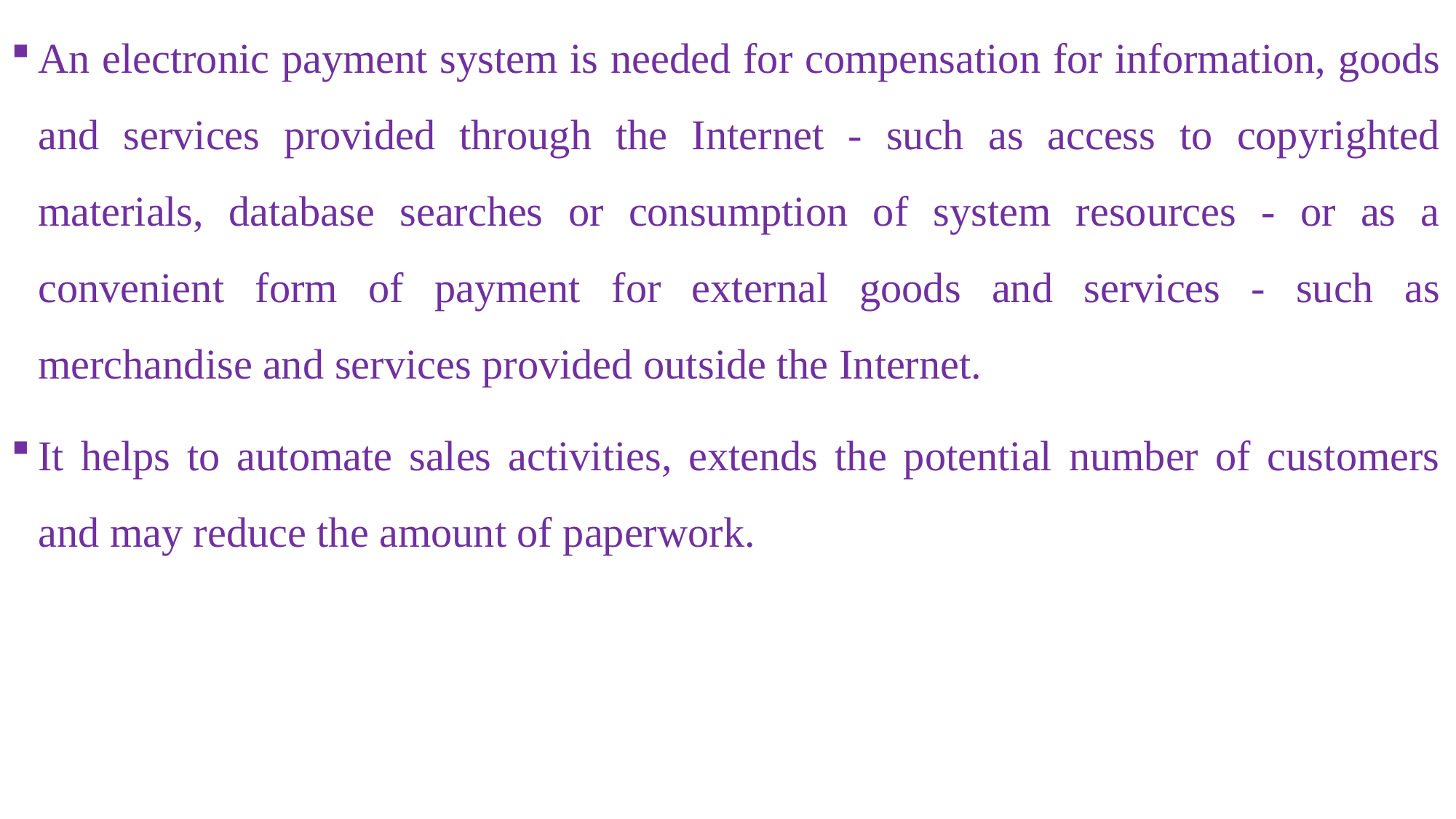

An electronic payment system is needed for compensation for information, goods and services provided through the Internet - such as access to copyrighted materials, database searches or consumption of system resources - or as a convenient form of payment for external goods and services - such as merchandise and services provided outside the Internet.
It helps to automate sales activities, extends the potential number of customers and may reduce the amount of paperwork.